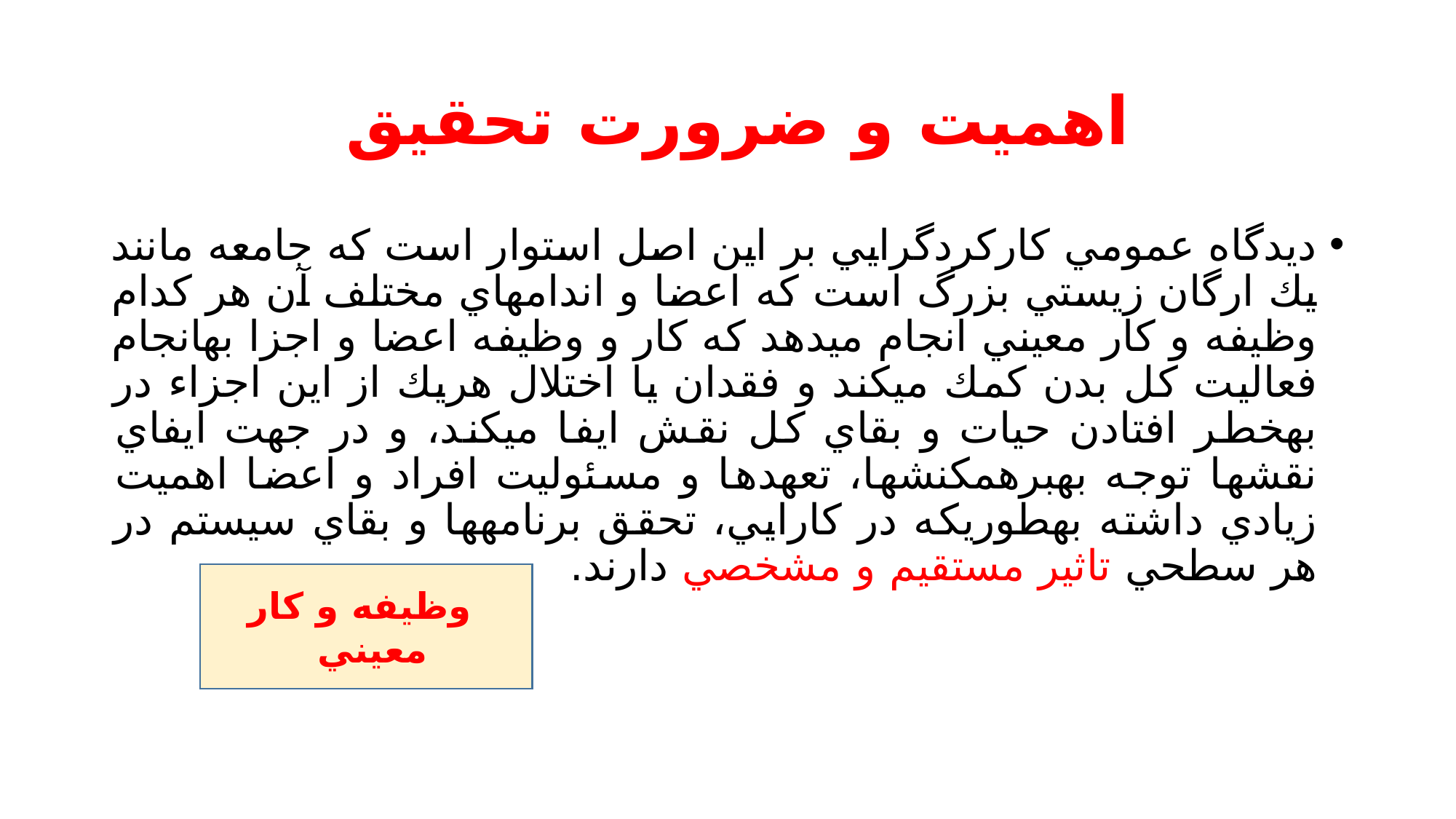

# اهميت و ضرورت تحقيق
ديدگاه عمومي كاركردگرايي بر اين اصل استوار است كه جامعه مانند يك ارگان زيستي بزرگ است كه اعضا و اندامهاي مختلف آن هر كدام وظيفه و كار معيني انجام ميدهد كه كار و وظيفه اعضا و اجزا بهانجام فعاليت كل بدن كمك ميكند و فقدان يا اختلال هريك از اين اجزاء در بهخطر افتادن حيات و بقاي كل نقش ايفا ميكند، و در جهت ايفاي نقشها توجه بهبرهمكنشها، تعهدها و مسئوليت افراد و اعضا اهميت زيادي داشته بهطوريكه در كارايي، تحقق برنامهها و بقاي سيستم در هر سطحي تاثير مستقيم و مشخصي دارند.

 وظيفه و كار معيني